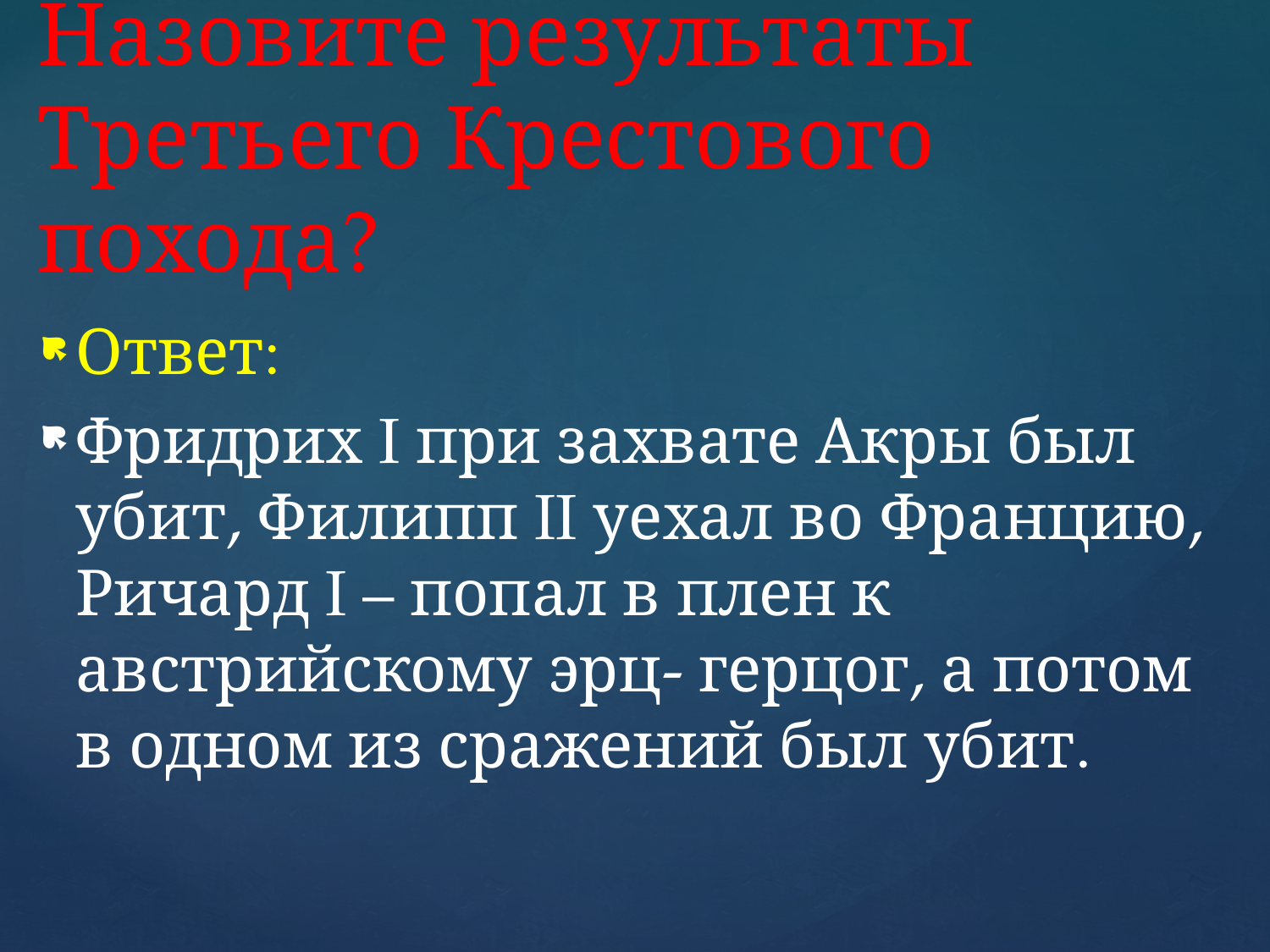

# Назовите результаты Третьего Крестового похода?
Ответ:
Фридрих I при захвате Акры был убит, Филипп II уехал во Францию, Ричард I – попал в плен к австрийскому эрц- герцог, а потом в одном из сражений был убит.